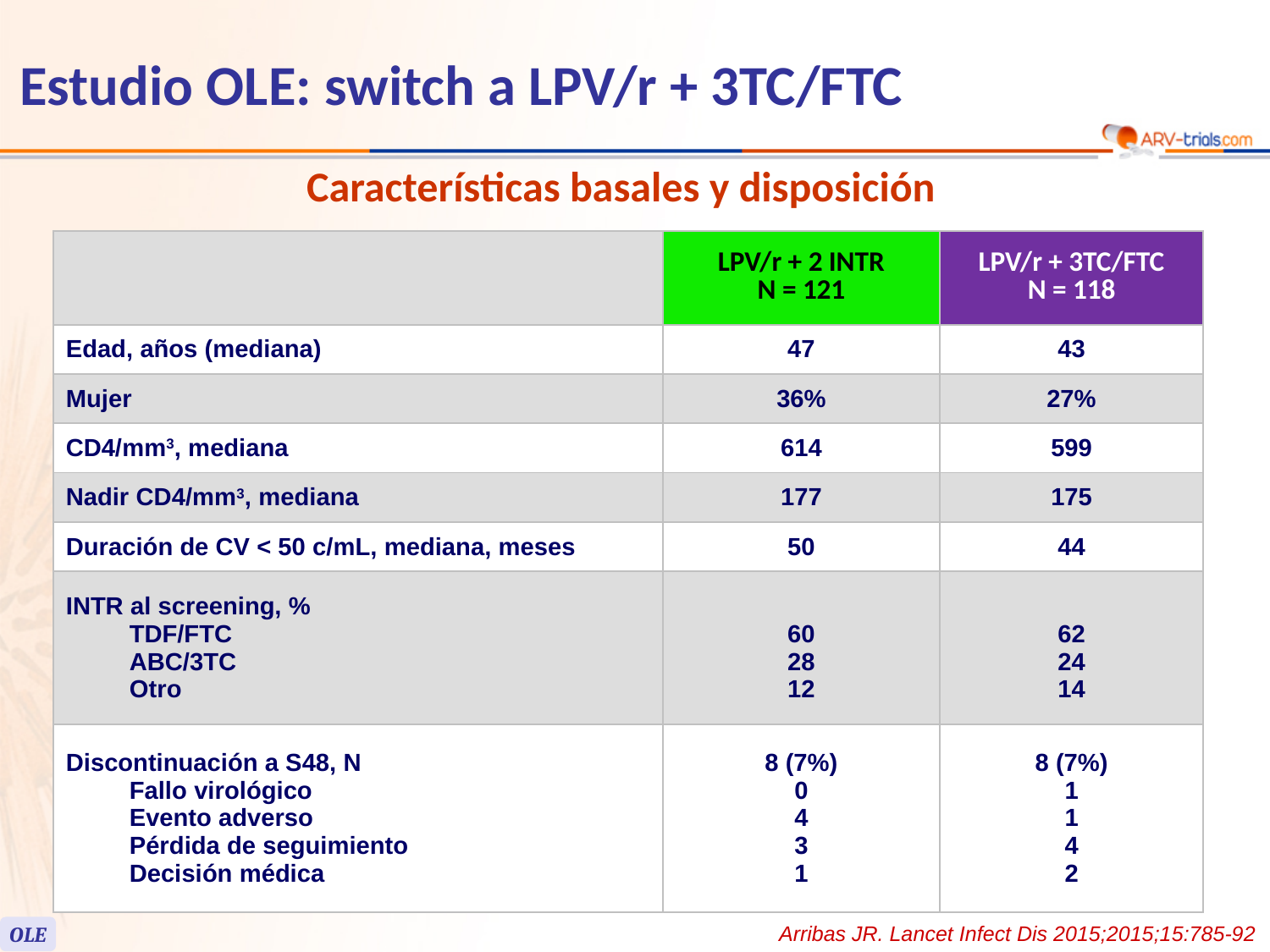

Estudio OLE: switch a LPV/r + 3TC/FTC
Características basales y disposición
|  | LPV/r + 2 INTR N = 121 | LPV/r + 3TC/FTC N = 118 |
| --- | --- | --- |
| Edad, años (mediana) | 47 | 43 |
| Mujer | 36% | 27% |
| CD4/mm3, mediana | 614 | 599 |
| Nadir CD4/mm3, mediana | 177 | 175 |
| Duración de CV < 50 c/mL, mediana, meses | 50 | 44 |
| INTR al screening, % TDF/FTC ABC/3TC Otro | 60 28 12 | 62 24 14 |
| Discontinuación a S48, N Fallo virológico Evento adverso Pérdida de seguimiento Decisión médica | 8 (7%) 0 4 3 1 | 8 (7%) 1 1 4 2 |
Arribas JR. Lancet Infect Dis 2015;2015;15:785-92
OLE